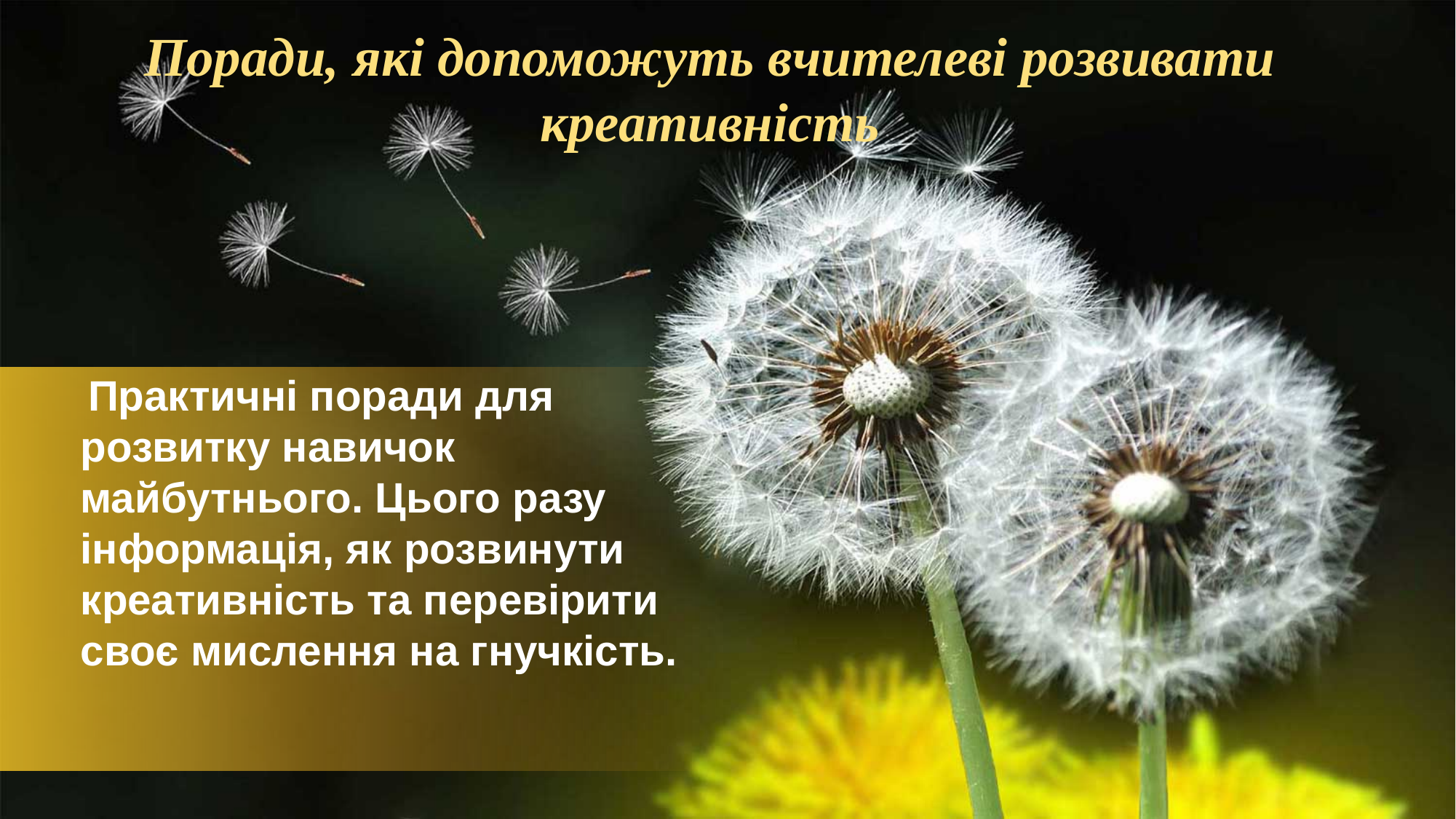

Поради, які допоможуть вчителеві розвивати креативність

 Практичні поради для розвитку навичок майбутнього. Цього разу інформація, як розвинути креативність та перевірити своє мислення на гнучкість.